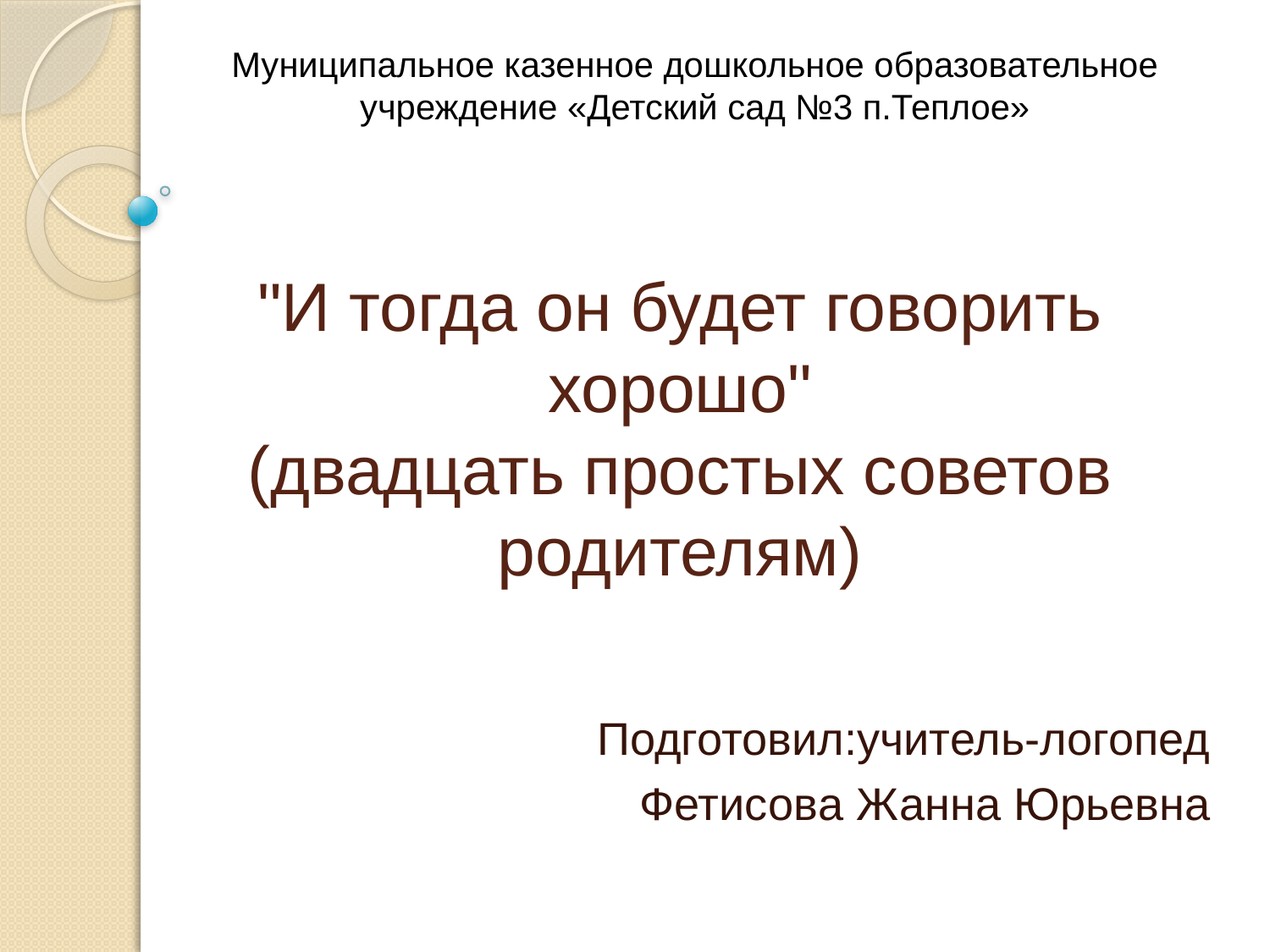

Муниципальное казенное дошкольное образовательное учреждение «Детский сад №3 п.Теплое»
# "И тогда он будет говорить хорошо" (двадцать простых советов родителям)
Подготовил:учитель-логопед
Фетисова Жанна Юрьевна